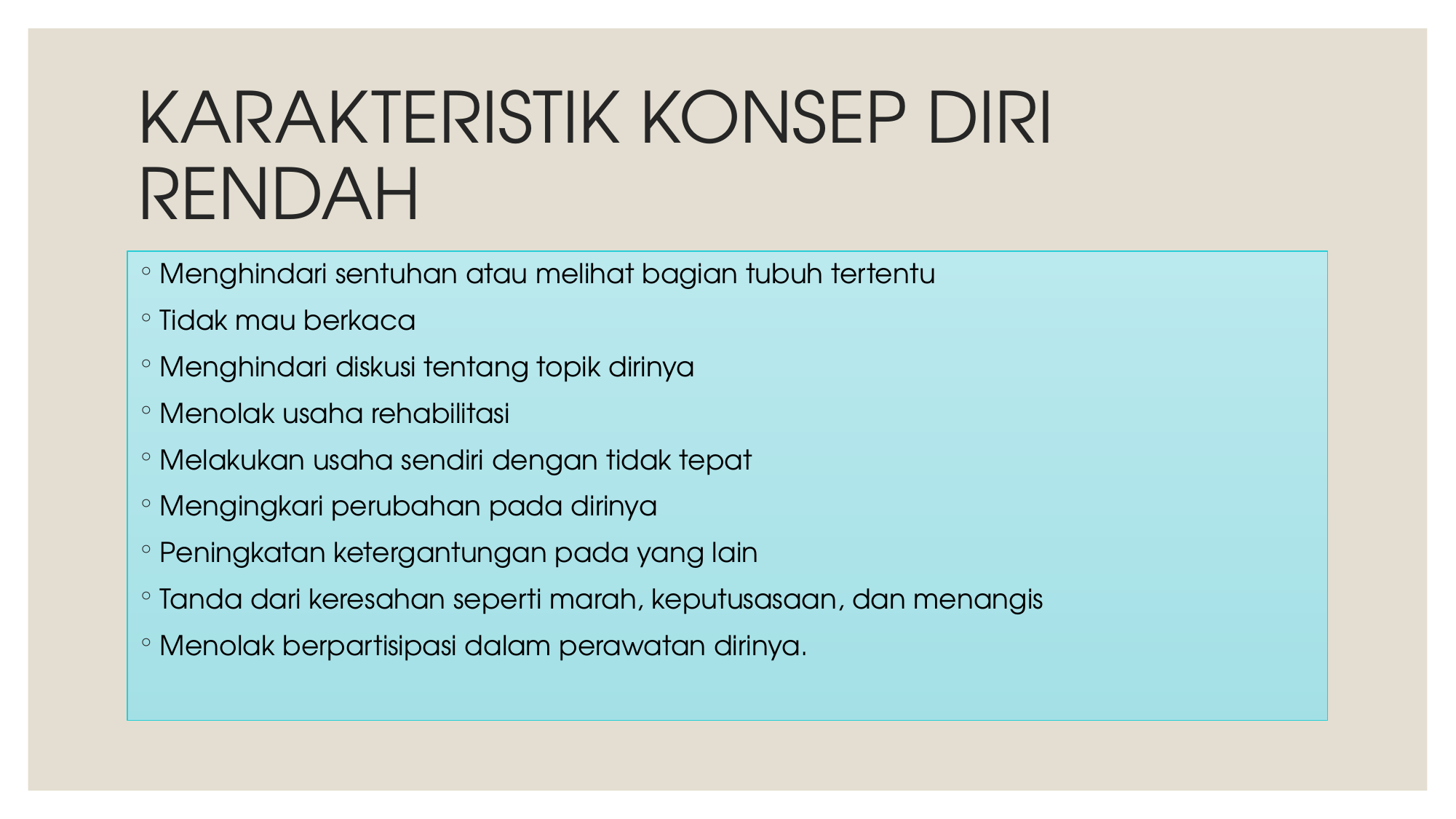

# KARAKTERISTIK KONSEP DIRI RENDAH
Menghindari sentuhan atau melihat bagian tubuh tertentu
Tidak mau berkaca
Menghindari diskusi tentang topik dirinya
Menolak usaha rehabilitasi
Melakukan usaha sendiri dengan tidak tepat
Mengingkari perubahan pada dirinya
Peningkatan ketergantungan pada yang lain
Tanda dari keresahan seperti marah, keputusasaan, dan menangis
Menolak berpartisipasi dalam perawatan dirinya.